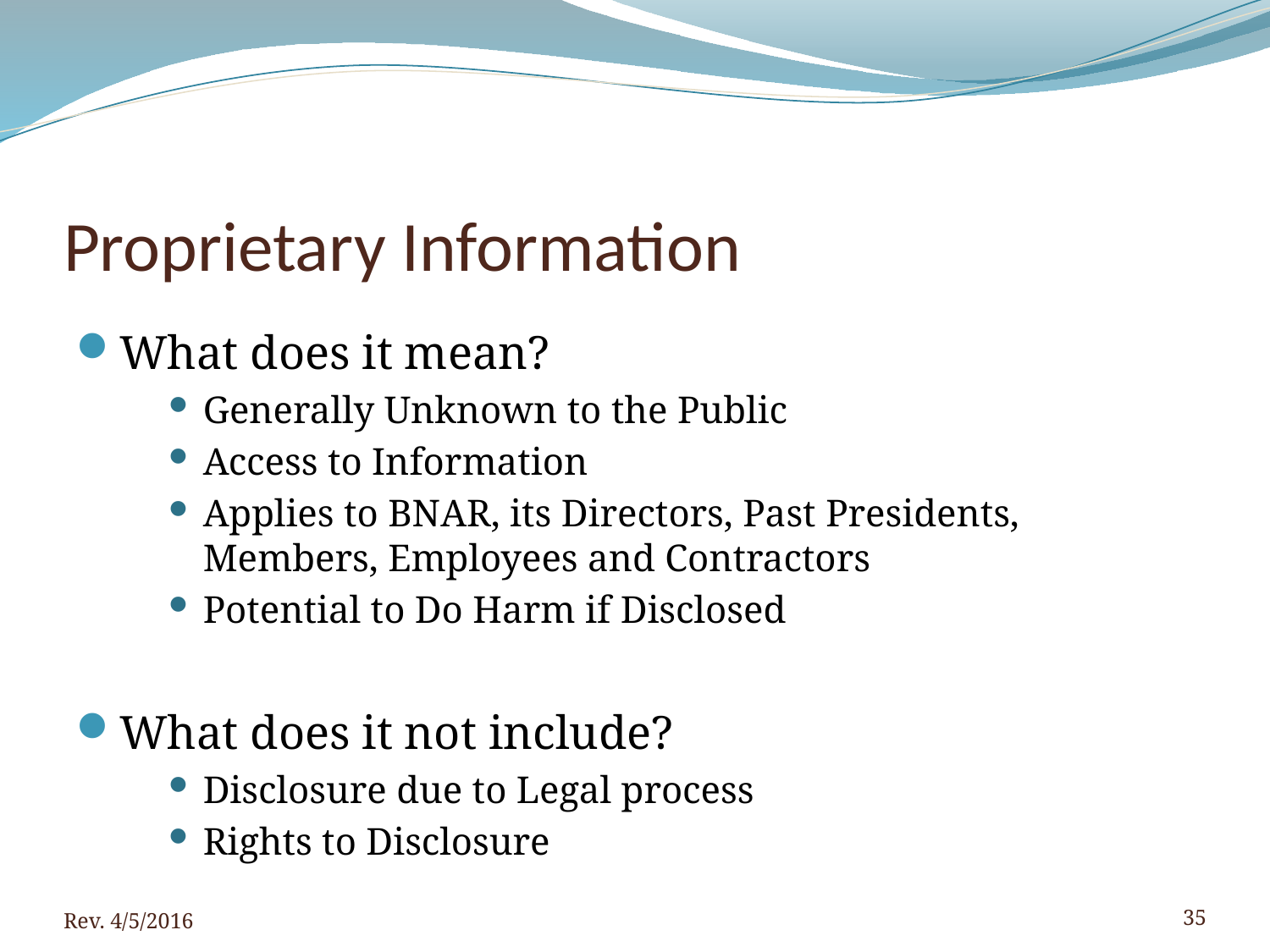

# Proprietary Information
What does it mean?
Generally Unknown to the Public
Access to Information
Applies to BNAR, its Directors, Past Presidents, Members, Employees and Contractors
Potential to Do Harm if Disclosed

What does it not include?
Disclosure due to Legal process
Rights to Disclosure
Rev. 4/5/2016
35